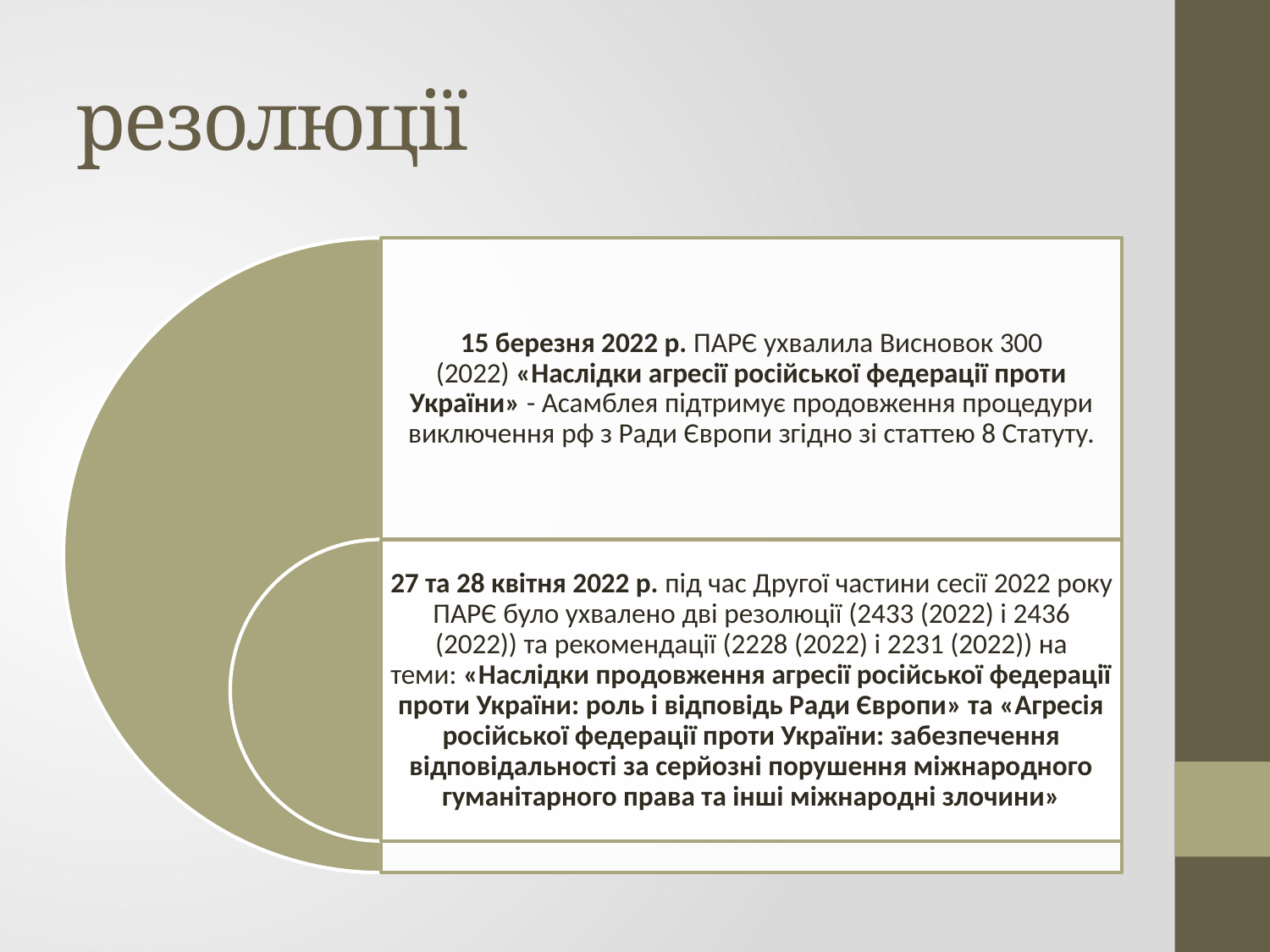

# резолюції
15 березня 2022 р. ПАРЄ ухвалила Висновок 300 (2022) «Наслідки агресії російської федерації проти України» - Асамблея підтримує продовження процедури виключення рф з Ради Європи згідно зі статтею 8 Статуту.
27 та 28 квітня 2022 р. під час Другої частини сесії 2022 року ПАРЄ було ухвалено дві резолюції (2433 (2022) і 2436 (2022)) та рекомендації (2228 (2022) і 2231 (2022)) на теми: «Наслідки продовження агресії російської федерації проти України: роль і відповідь Ради Європи» та «Агресія російської федерації проти України: забезпечення відповідальності за серйозні порушення міжнародного гуманітарного права та інші міжнародні злочини»